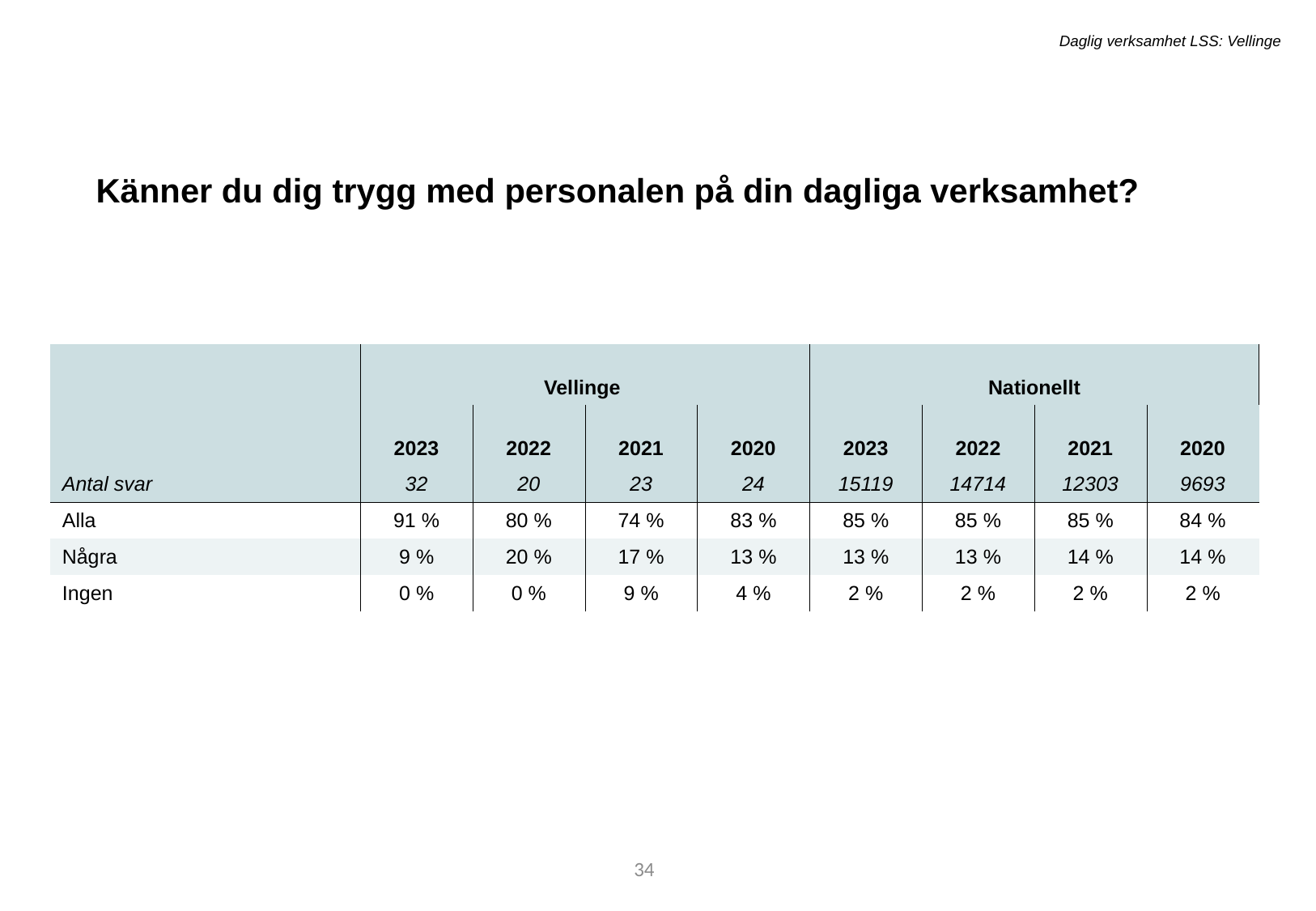

Daglig verksamhet LSS: Vellinge
Känner du dig trygg med personalen på din dagliga verksamhet?
|  | Vellinge | Vellinge | - | - | Nationellt | Nationellt | - | - |
| --- | --- | --- | --- | --- | --- | --- | --- | --- |
|  | 2023 | 2022 | 2021 | 2020 | 2023 | 2022 | 2021 | 2020 |
| Antal svar | 32 | 20 | 23 | 24 | 15119 | 14714 | 12303 | 9693 |
| Alla | 91 % | 80 % | 74 % | 83 % | 85 % | 85 % | 85 % | 84 % |
| Några | 9 % | 20 % | 17 % | 13 % | 13 % | 13 % | 14 % | 14 % |
| Ingen | 0 % | 0 % | 9 % | 4 % | 2 % | 2 % | 2 % | 2 % |
34